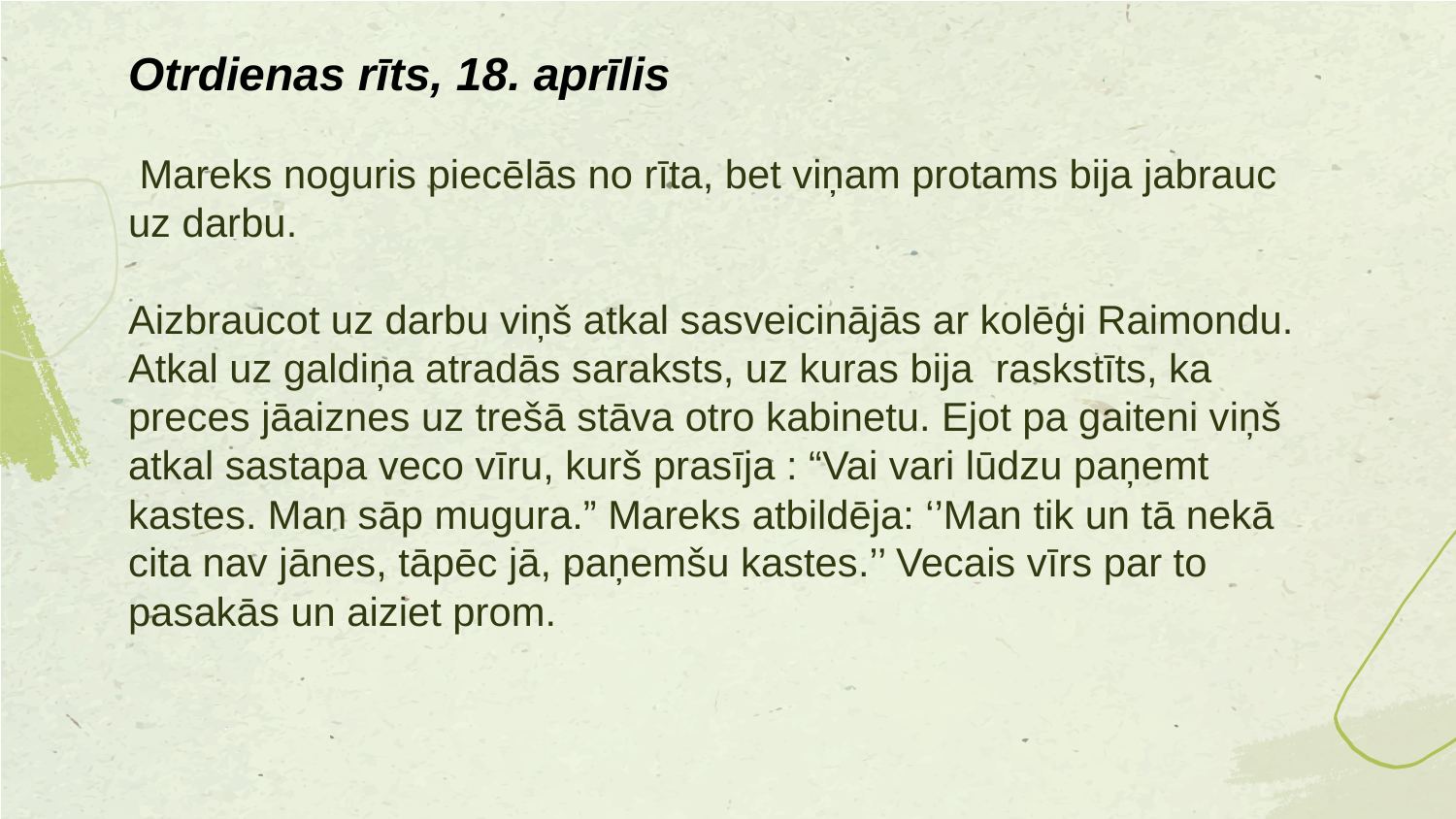

# Otrdienas rīts, 18. aprīlis

 Mareks noguris piecēlās no rīta, bet viņam protams bija jabrauc uz darbu.

Aizbraucot uz darbu viņš atkal sasveicinājās ar kolēģi Raimondu. Atkal uz galdiņa atradās saraksts, uz kuras bija  raskstīts, ka preces jāaiznes uz trešā stāva otro kabinetu. Ejot pa gaiteni viņš atkal sastapa veco vīru, kurš prasīja : “Vai vari lūdzu paņemt kastes. Man sāp mugura.” Mareks atbildēja: ‘’Man tik un tā nekā cita nav jānes, tāpēc jā, paņemšu kastes.’’ Vecais vīrs par to pasakās un aiziet prom.